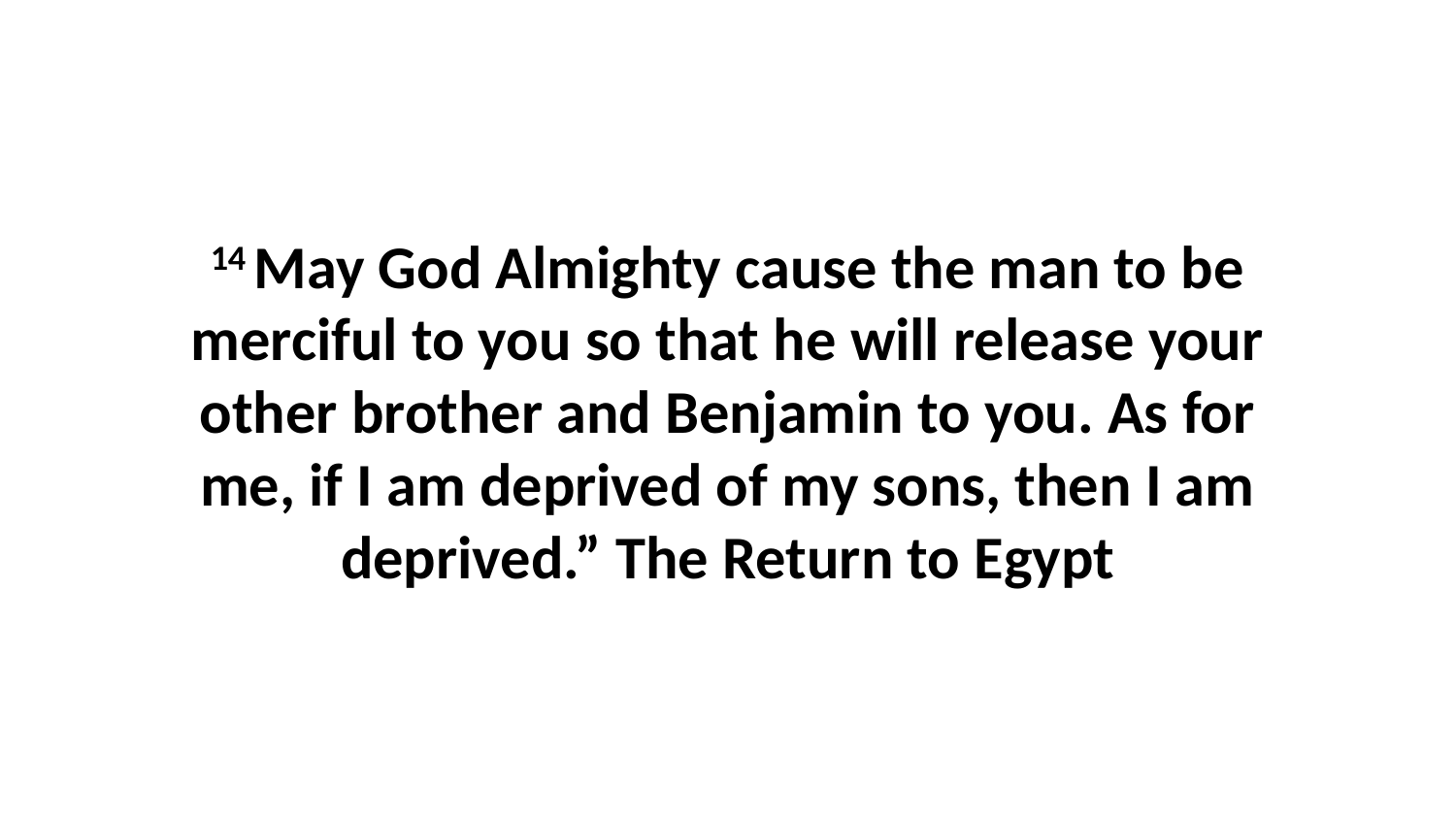

14 May God Almighty cause the man to be merciful to you so that he will release your other brother and Benjamin to you. As for me, if I am deprived of my sons, then I am deprived.” The Return to Egypt